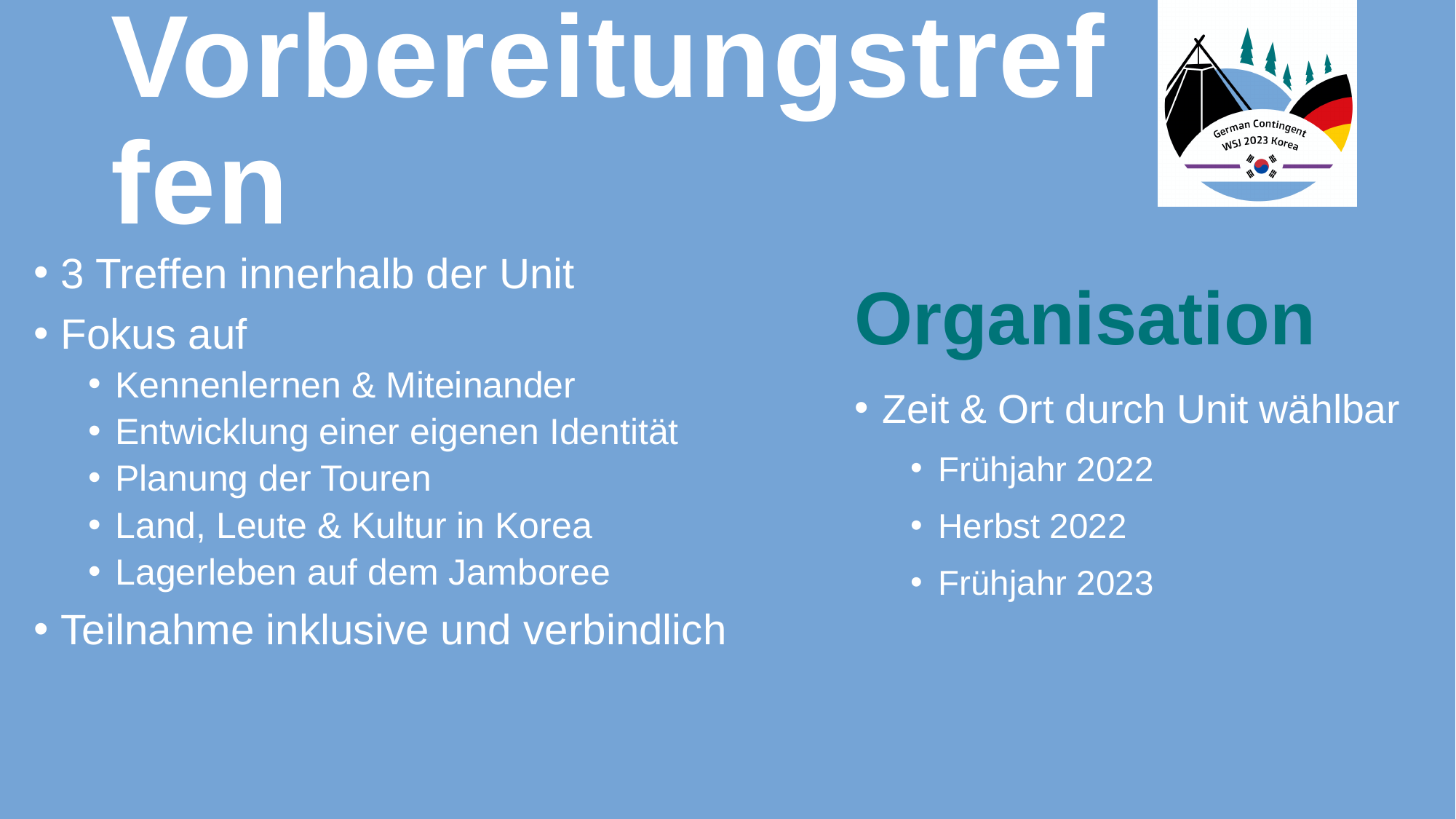

# Vorbereitungstreffen
3 Treffen innerhalb der Unit
Fokus auf
Kennenlernen & Miteinander
Entwicklung einer eigenen Identität
Planung der Touren
Land, Leute & Kultur in Korea
Lagerleben auf dem Jamboree
Teilnahme inklusive und verbindlich

Organisation
Zeit & Ort durch Unit wählbar
Frühjahr 2022
Herbst 2022
Frühjahr 2023